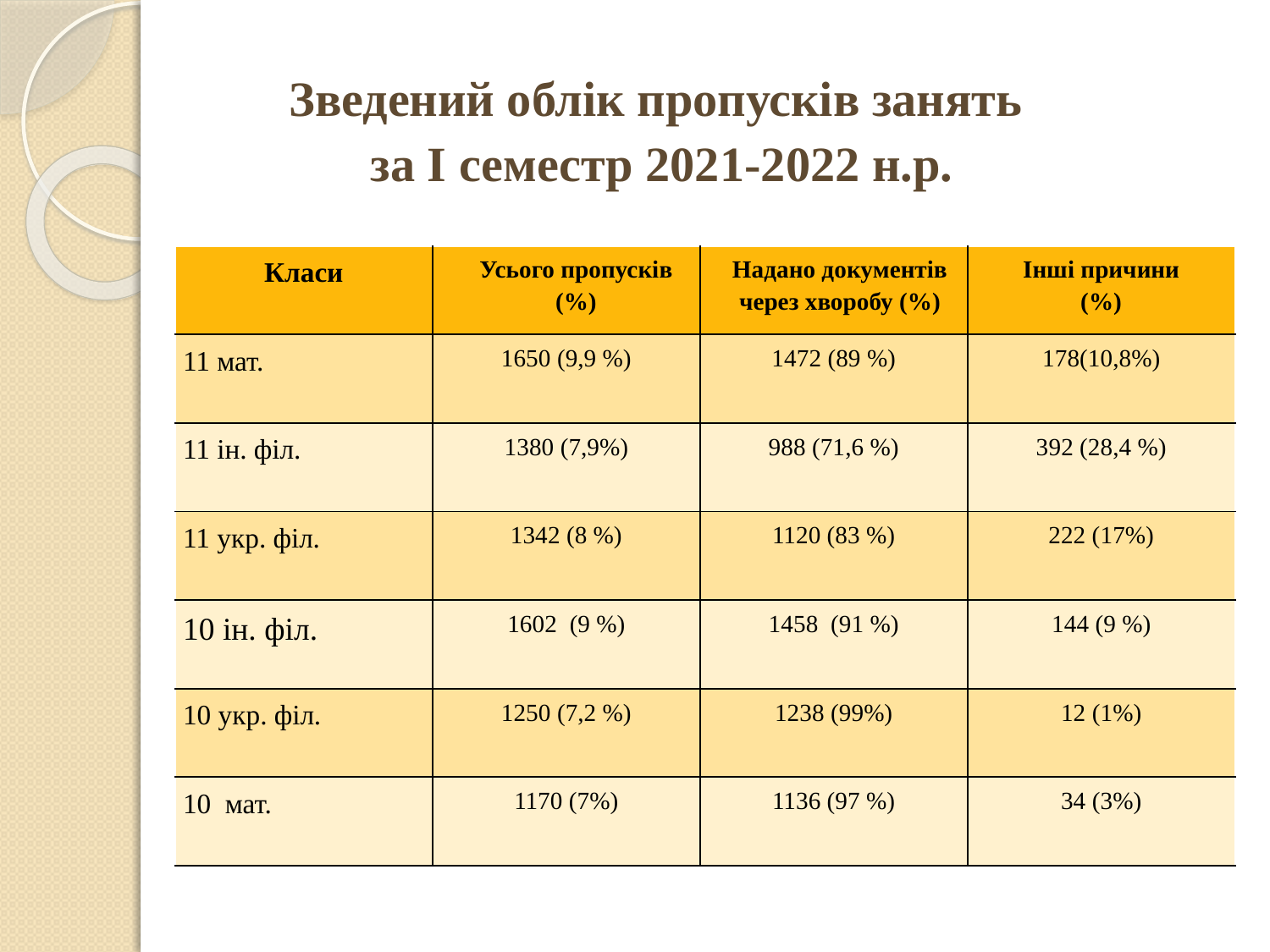

Зведений облік пропусків занять
 за І семестр 2021-2022 н.р.
| Класи | Усього пропусків (%) | Надано документів через хворобу (%) | Інші причини (%) |
| --- | --- | --- | --- |
| 11 мат. | 1650 (9,9 %) | 1472 (89 %) | 178(10,8%) |
| 11 ін. філ. | 1380 (7,9%) | 988 (71,6 %) | 392 (28,4 %) |
| 11 укр. філ. | 1342 (8 %) | 1120 (83 %) | 222 (17%) |
| 10 ін. філ. | 1602 (9 %) | 1458 (91 %) | 144 (9 %) |
| 10 укр. філ. | 1250 (7,2 %) | 1238 (99%) | 12 (1%) |
| 10 мат. | 1170 (7%) | 1136 (97 %) | 34 (3%) |